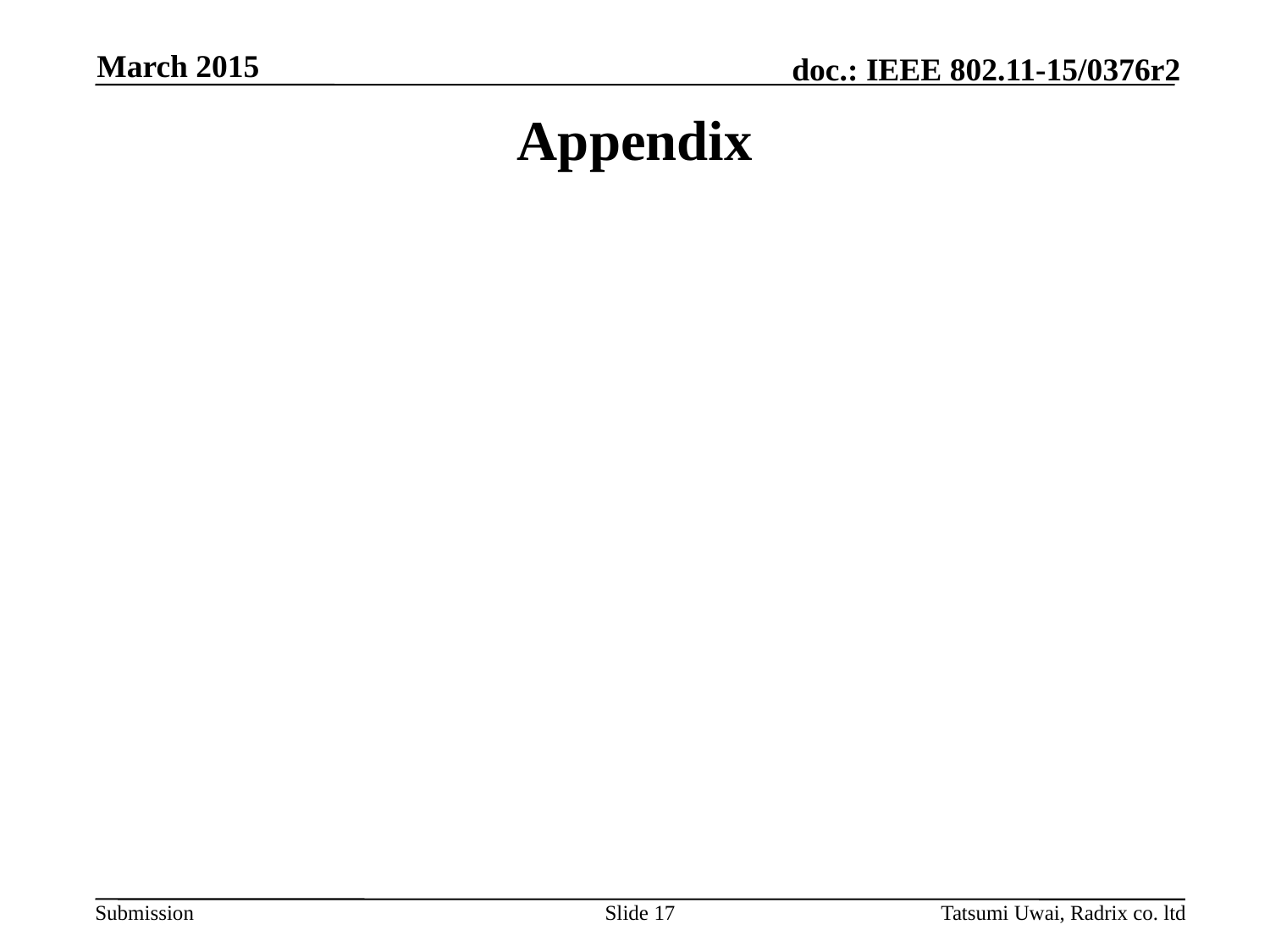

March 2015
# Appendix

Slide 17
Tatsumi Uwai, Radrix co. ltd